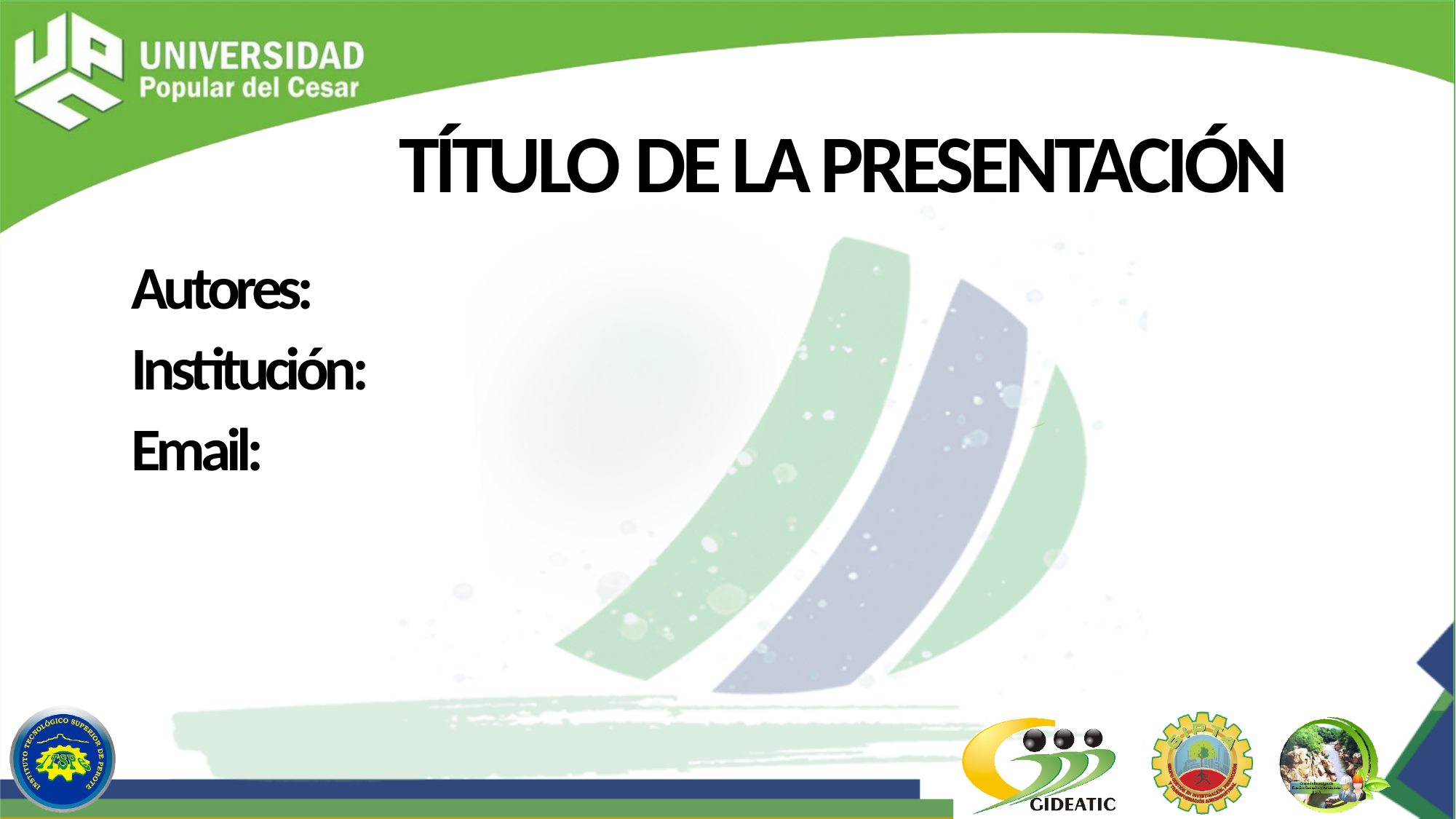

TÍTULO DE LA PRESENTACIÓN
Autores:
Institución:
Email: